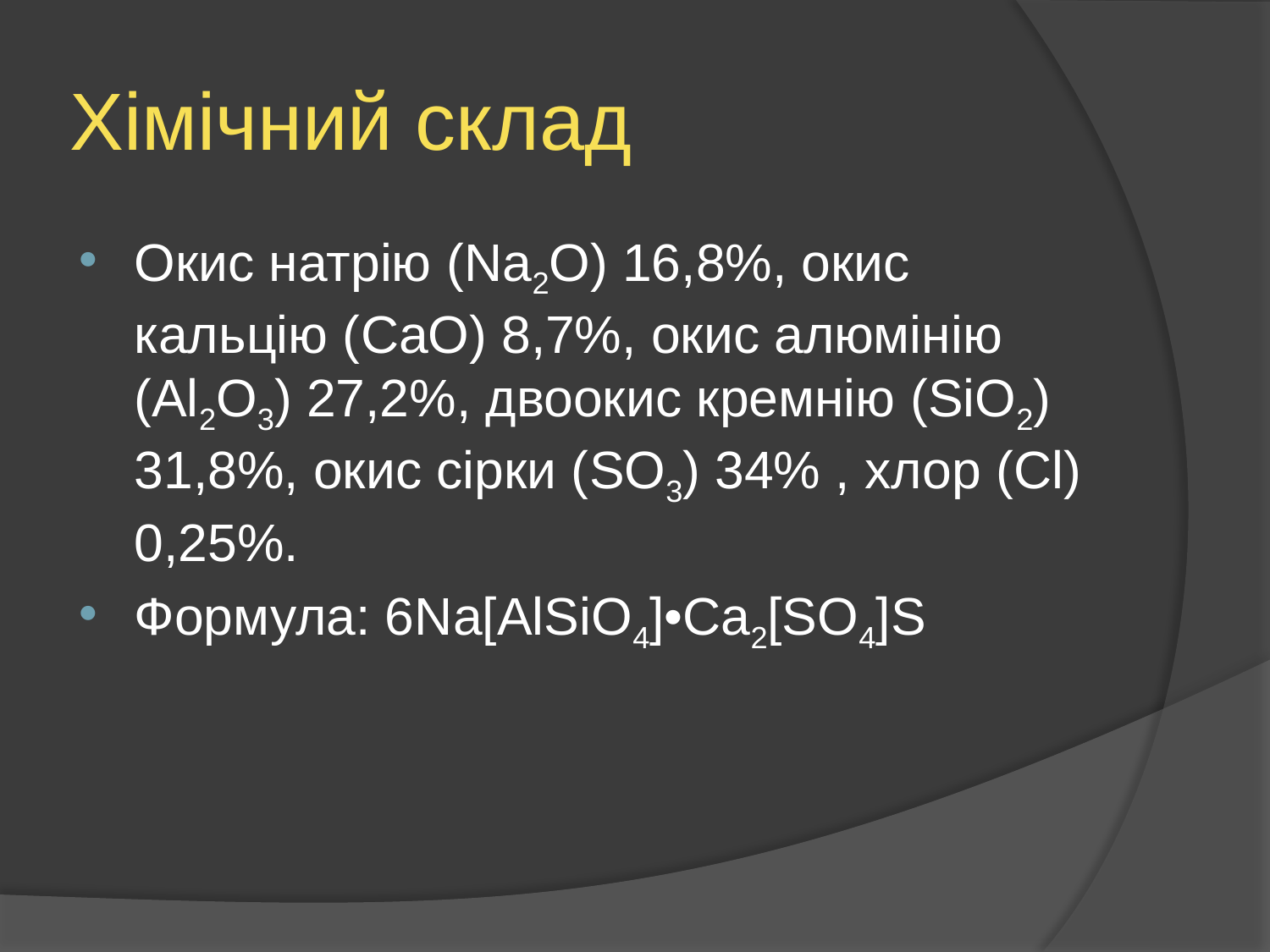

# Хімічний склад
Окис натрію (Na2O) 16,8%, окис кальцію (CaO) 8,7%, окис алюмінію (Al2O3) 27,2%, двоокис кремнію (SiO2) 31,8%, окис сірки (SO3) 34% , хлор (Cl) 0,25%.
Формула: 6Na[AlSiO4]•Ca2[SO4]S